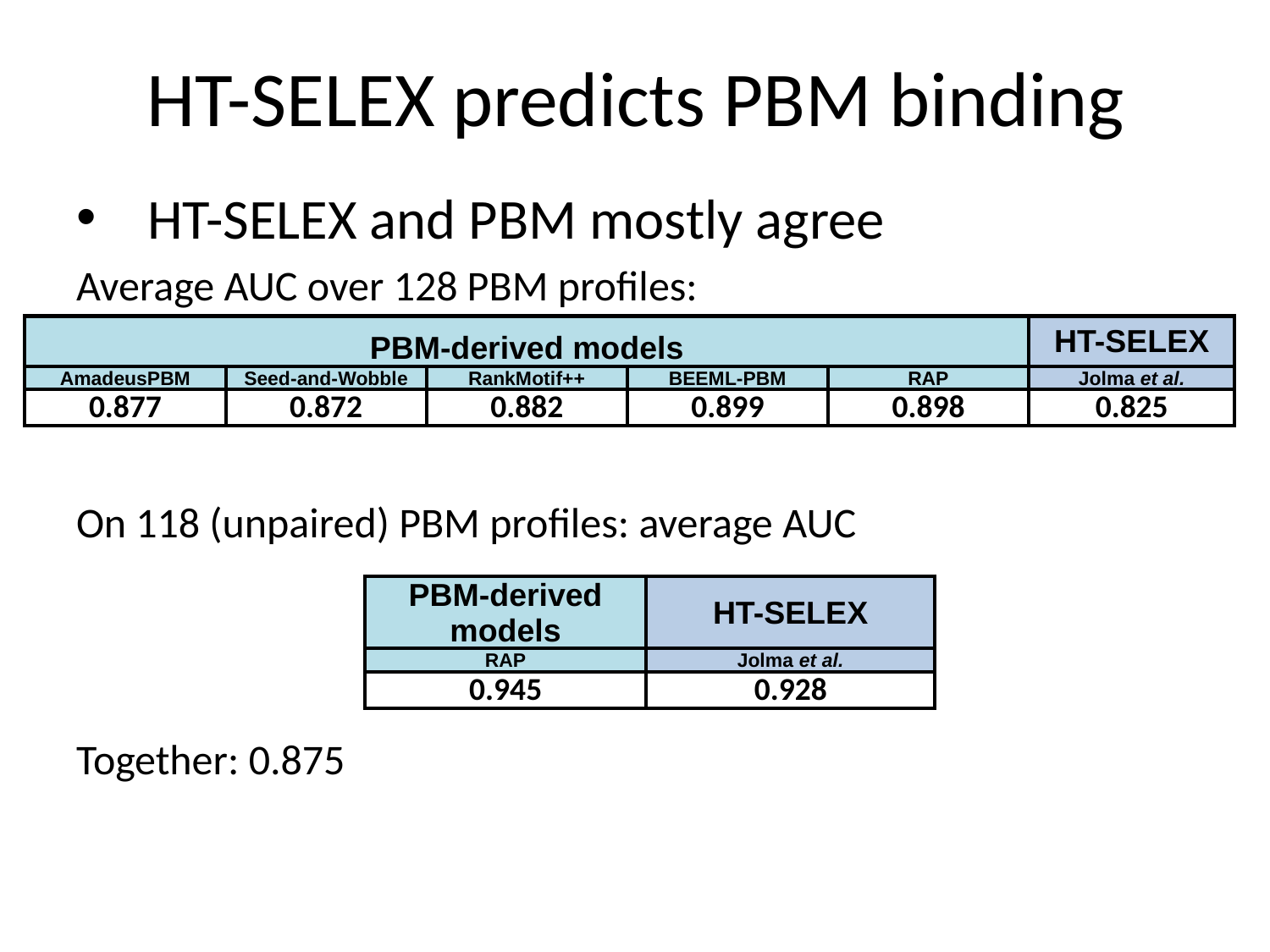

# HT-SELEX predicts PBM binding
HT-SELEX and PBM mostly agree
Average AUC over 128 PBM profiles:

On 118 (unpaired) PBM profiles: average AUC

Together: 0.875
| PBM-derived models |  |  |  |  | HT-SELEX |
| --- | --- | --- | --- | --- | --- |
| AmadeusPBM | Seed-and-Wobble | RankMotif++ | BEEML-PBM | RAP | Jolma et al. |
| 0.877 | 0.872 | 0.882 | 0.899 | 0.898 | 0.825 |
| PBM-derived models | HT-SELEX |
| --- | --- |
| RAP | Jolma et al. |
| 0.945 | 0.928 |